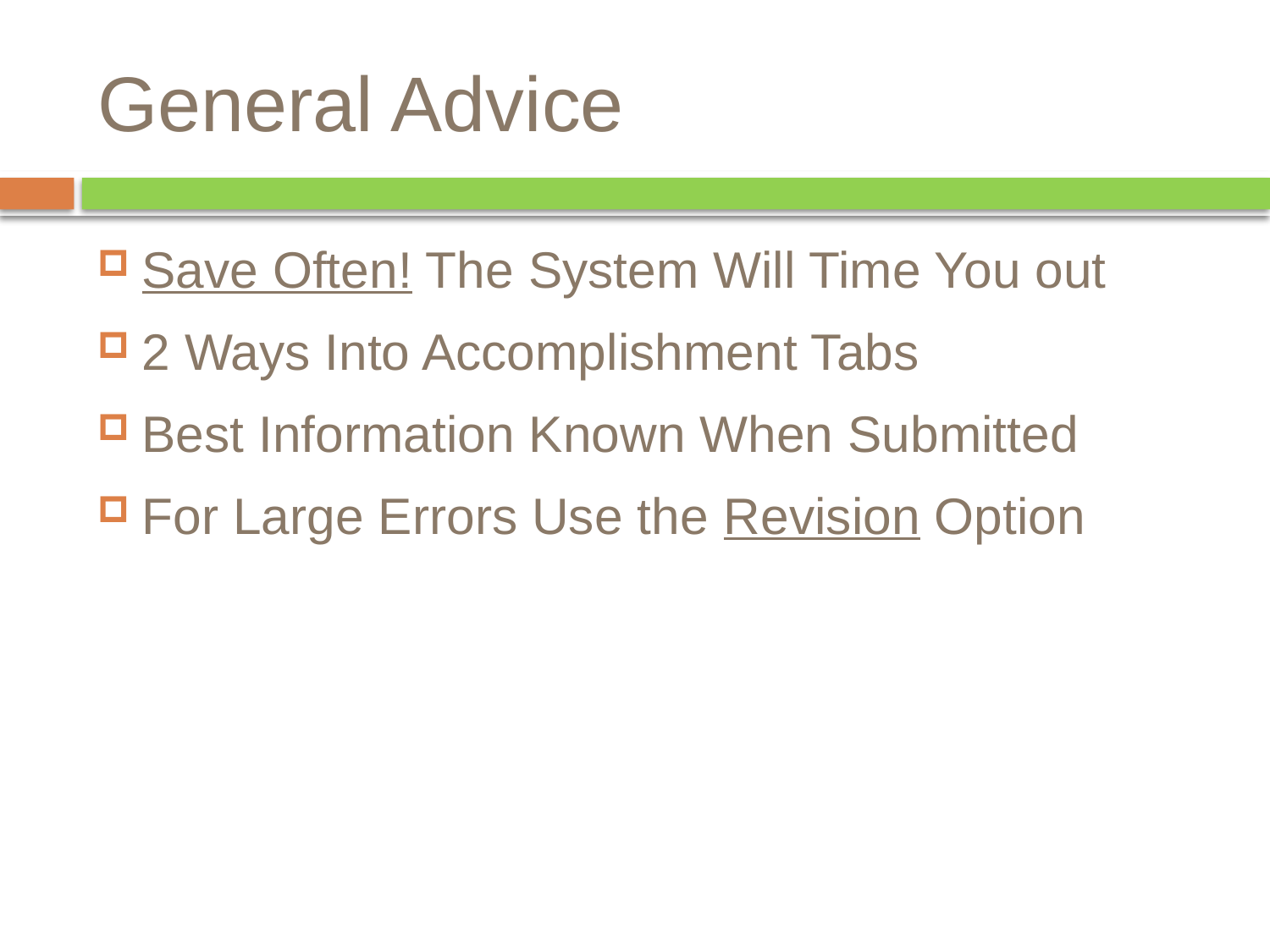

# General Advice
Save Often! The System Will Time You out
2 Ways Into Accomplishment Tabs
Best Information Known When Submitted
For Large Errors Use the Revision Option